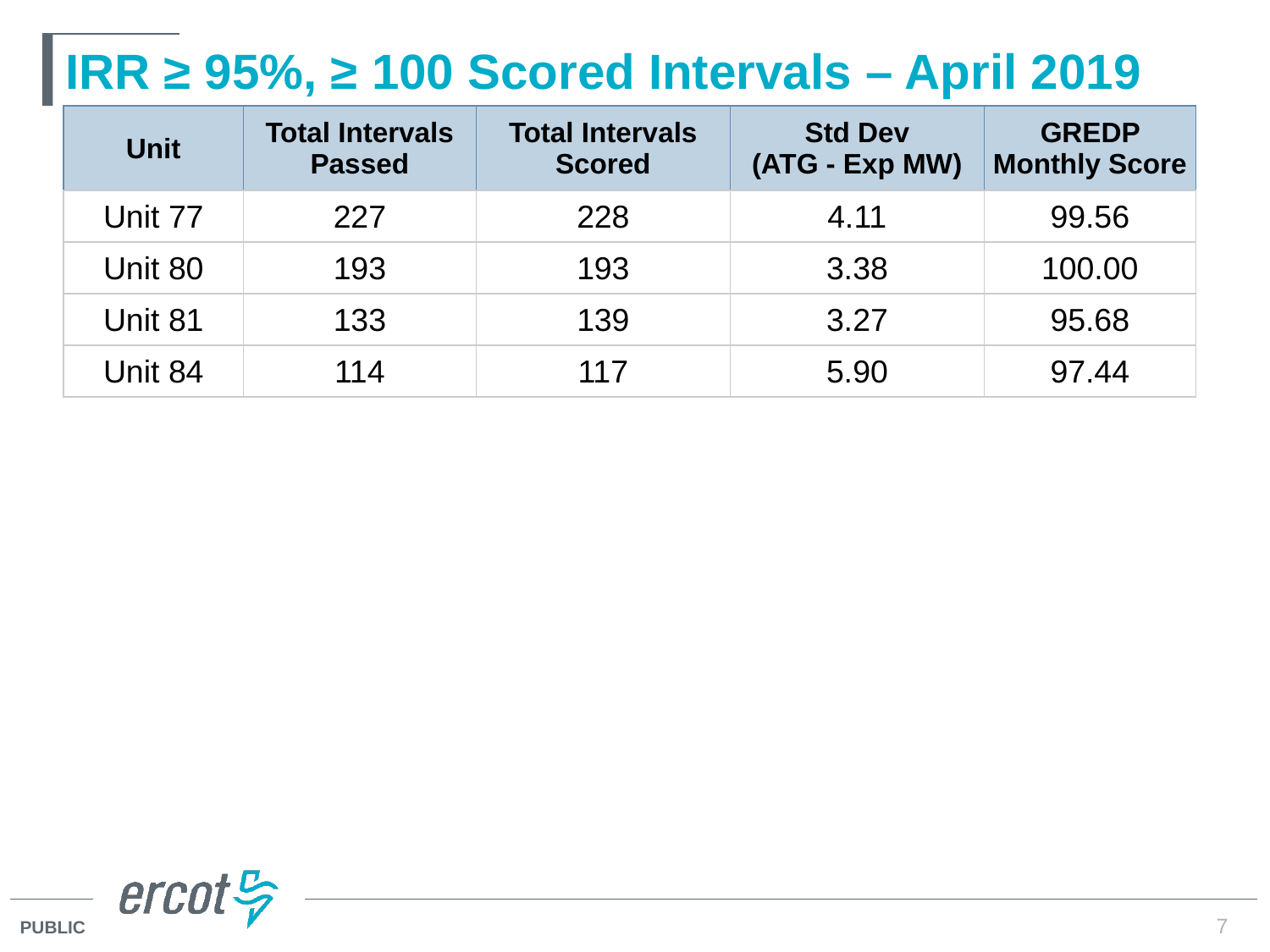

# IRR ≥ 95%, ≥ 100 Scored Intervals – April 2019
| Unit | Total Intervals Passed | Total Intervals Scored | Std Dev (ATG - Exp MW) | GREDP Monthly Score |
| --- | --- | --- | --- | --- |
| Unit 77 | 227 | 228 | 4.11 | 99.56 |
| Unit 80 | 193 | 193 | 3.38 | 100.00 |
| Unit 81 | 133 | 139 | 3.27 | 95.68 |
| Unit 84 | 114 | 117 | 5.90 | 97.44 |
7